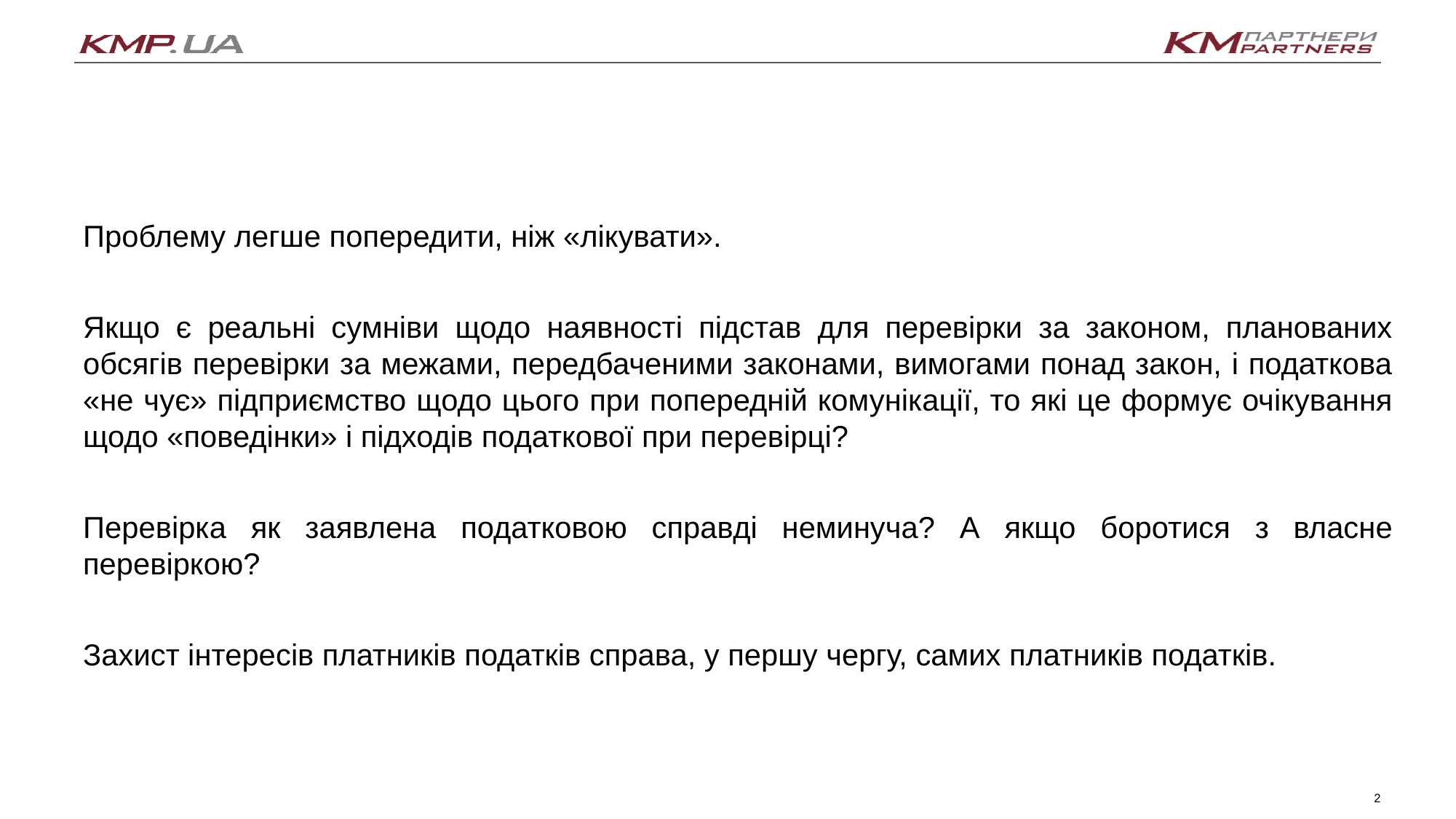

Проблему легше попередити, ніж «лікувати».

Якщо є реальні сумніви щодо наявності підстав для перевірки за законом, планованих обсягів перевірки за межами, передбаченими законами, вимогами понад закон, і податкова «не чує» підприємство щодо цього при попередній комунікації, то які це формує очікування щодо «поведінки» і підходів податкової при перевірці?

Перевірка як заявлена податковою справді неминуча? А якщо боротися з власне перевіркою?

Захист інтересів платників податків справа, у першу чергу, самих платників податків.
2